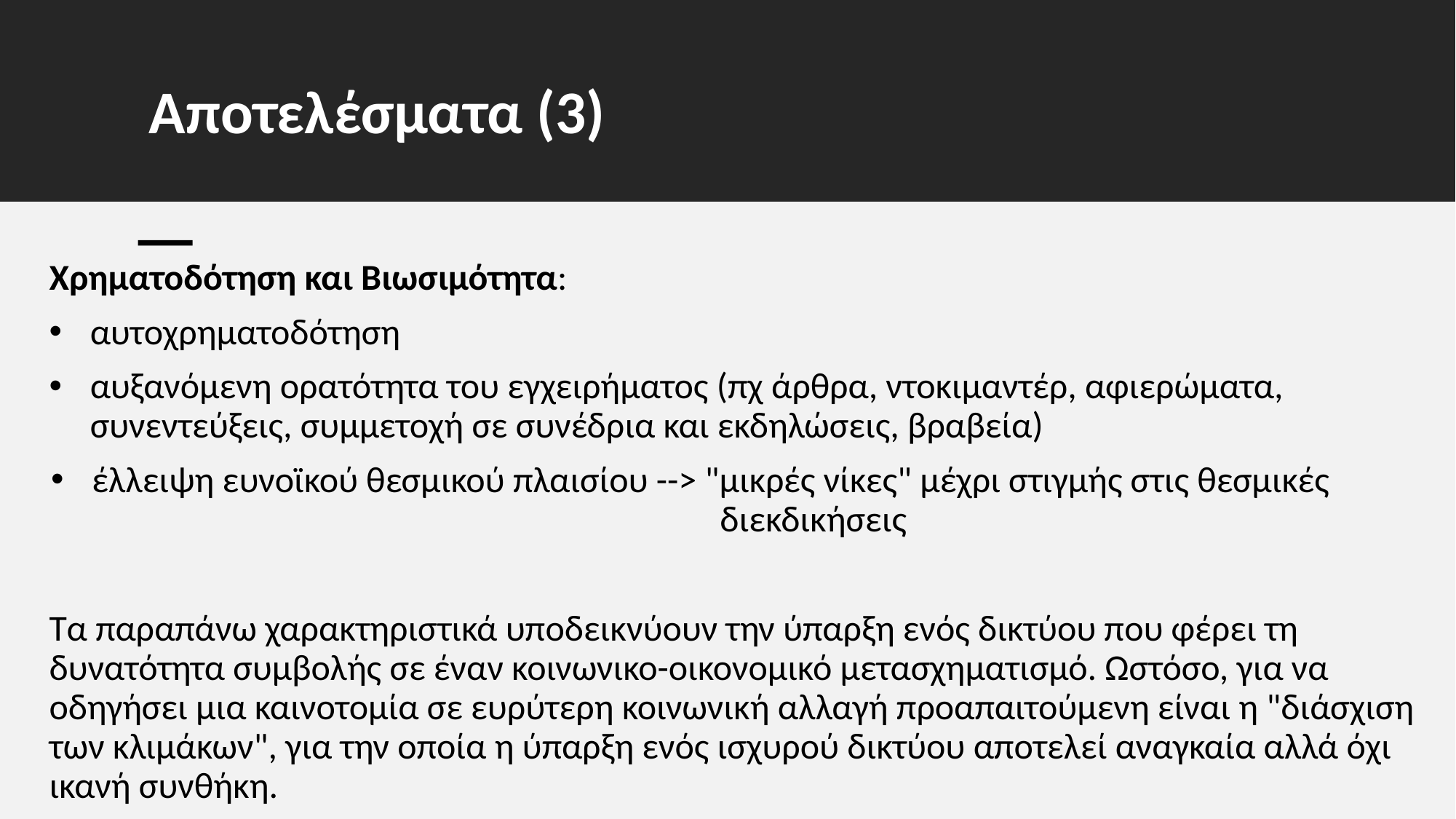

# Αποτελέσματα (3)

Χρηματοδότηση και Βιωσιμότητα:
αυτοχρηματοδότηση
αυξανόμενη ορατότητα του εγχειρήματος (πχ άρθρα, ντοκιμαντέρ, αφιερώματα, συνεντεύξεις, συμμετοχή σε συνέδρια και εκδηλώσεις, βραβεία)
έλλειψη ευνοϊκού θεσμικού πλαισίου --> "μικρές νίκες" μέχρι στιγμής στις θεσμικές                          διεκδικήσεις

Τα παραπάνω χαρακτηριστικά υποδεικνύουν την ύπαρξη ενός δικτύου που φέρει τη δυνατότητα συμβολής σε έναν κοινωνικο-οικονομικό μετασχηματισμό. Ωστόσο, για να οδηγήσει μια καινοτομία σε ευρύτερη κοινωνική αλλαγή προαπαιτούμενη είναι η "διάσχιση των κλιμάκων", για την οποία η ύπαρξη ενός ισχυρού δικτύου αποτελεί αναγκαία αλλά όχι ικανή συνθήκη.